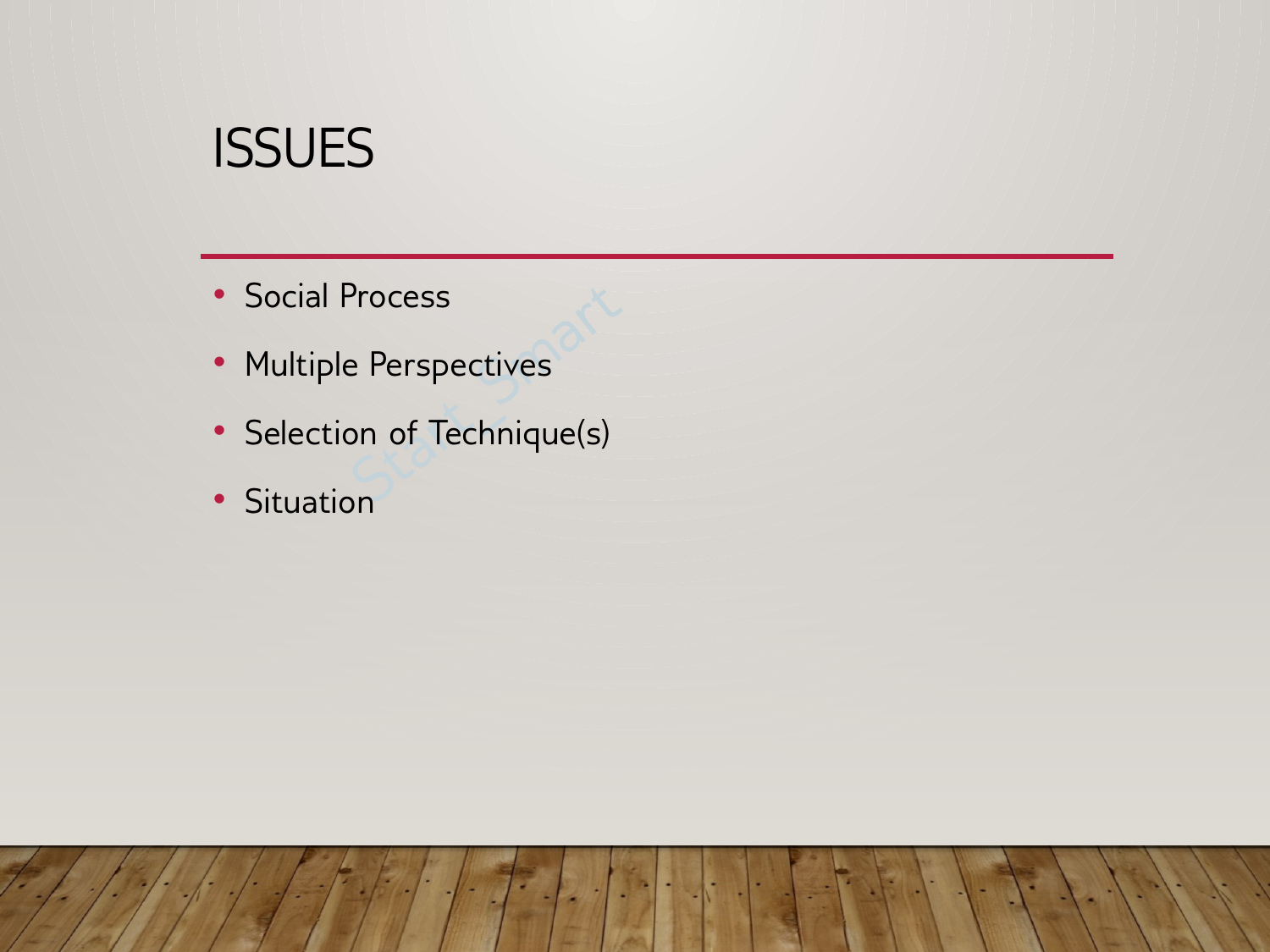

# Issues
Social Process
Multiple Perspectives
Selection of Technique(s)
Situation